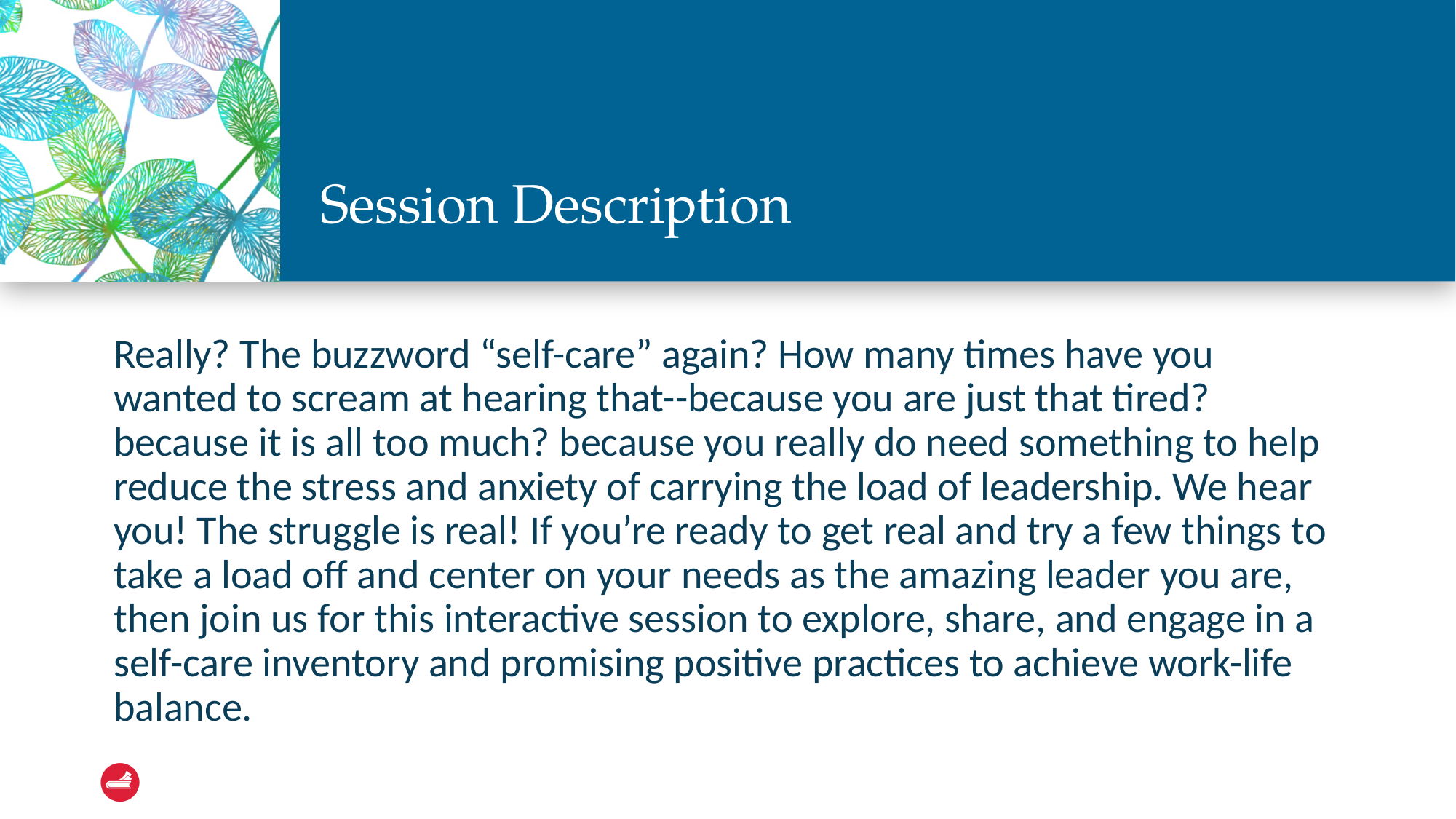

# Session Description
Really? The buzzword “self-care” again? How many times have you wanted to scream at hearing that--because you are just that tired? because it is all too much? because you really do need something to help reduce the stress and anxiety of carrying the load of leadership. We hear you! The struggle is real! If you’re ready to get real and try a few things to take a load off and center on your needs as the amazing leader you are, then join us for this interactive session to explore, share, and engage in a self-care inventory and promising positive practices to achieve work-life balance.